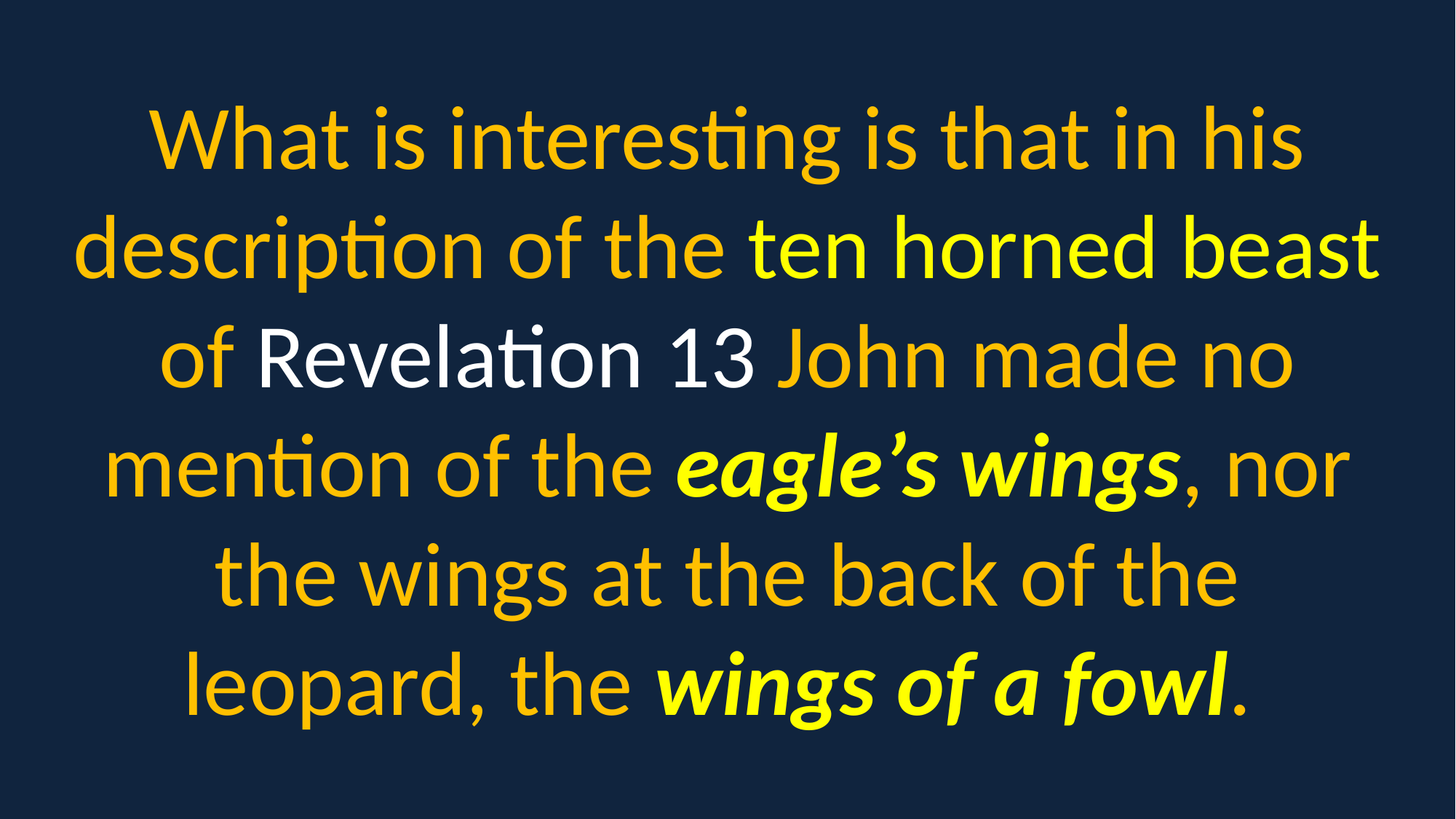

What is interesting is that in his description of the ten horned beast of Revelation 13 John made no mention of the eagle’s wings, nor the wings at the back of the leopard, the wings of a fowl.